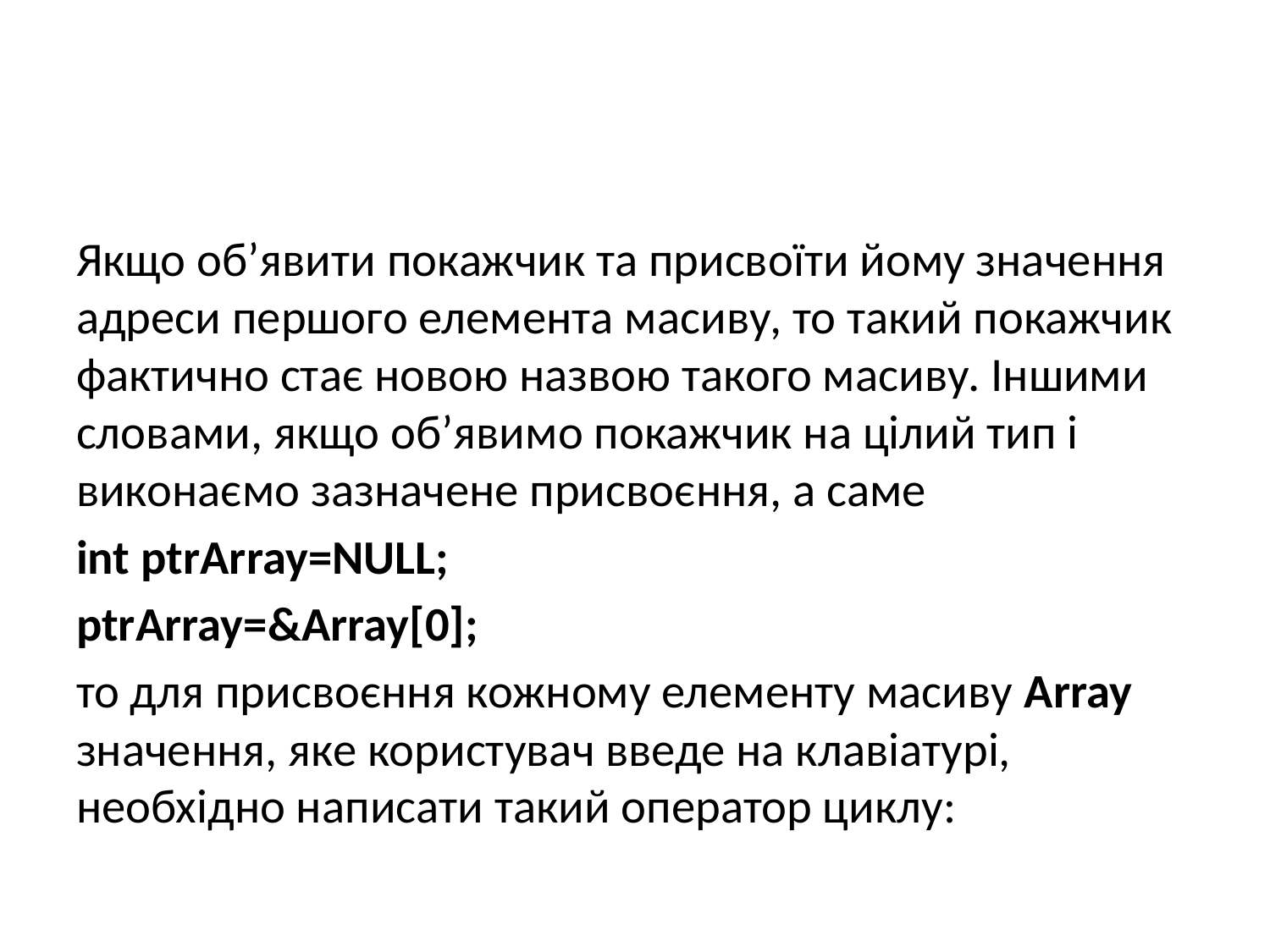

#
Якщо об’явити покажчик та присвоїти йому значення адреси першого елемента масиву, то такий покажчик фактично стає новою назвою такого масиву. Іншими словами, якщо об’явимо покажчик на цілий тип і виконаємо зазначене присвоєння, а саме
int ptrArray=NULL;
ptrArray=&Array[0];
то для присвоєння кожному елементу масиву Array значення, яке користувач введе на клавіатурі, необхідно написати такий оператор циклу: